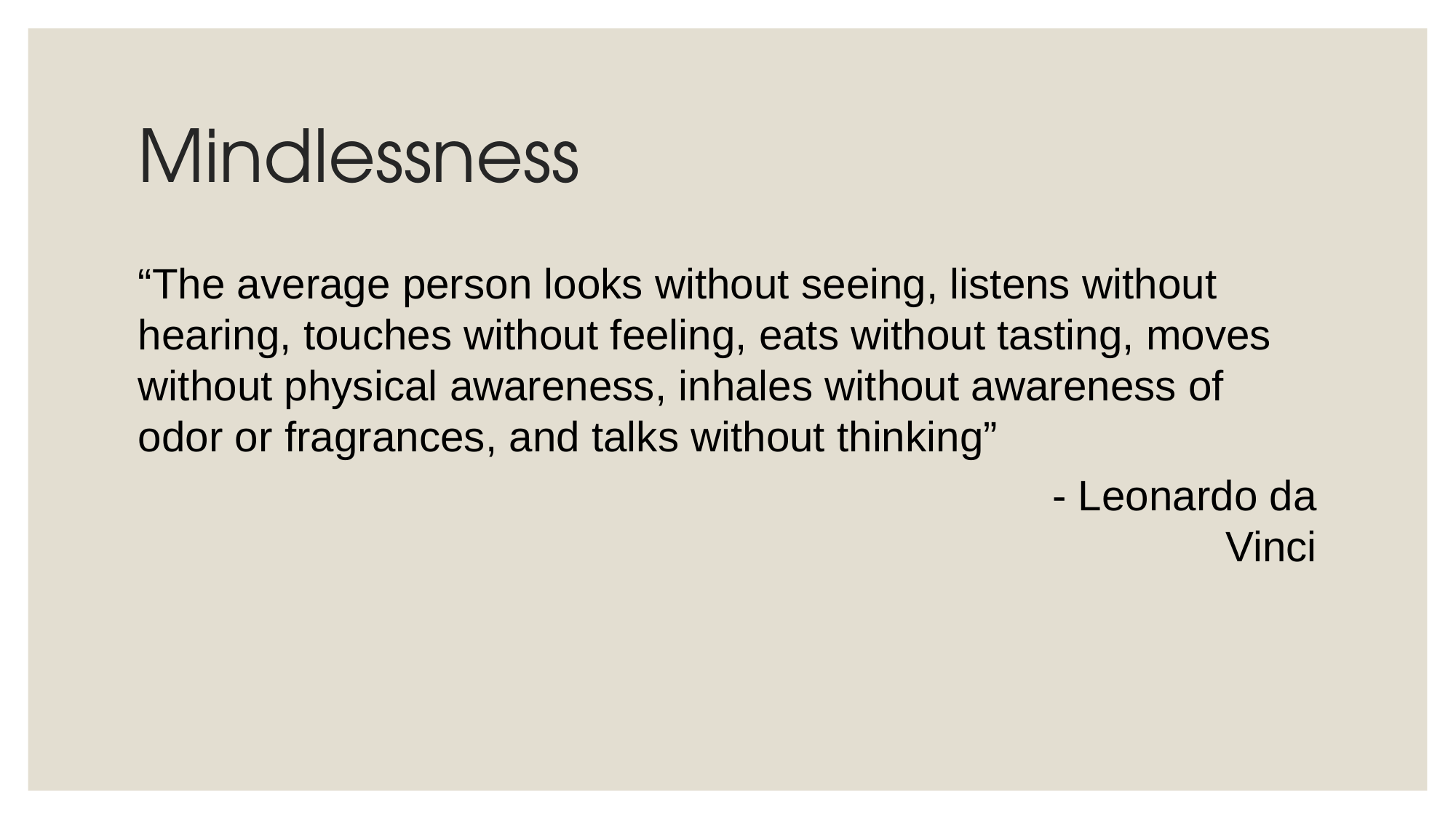

# Mindlessness
“The average person looks without seeing, listens without hearing, touches without feeling, eats without tasting, moves without physical awareness, inhales without awareness of odor or fragrances, and talks without thinking”
                                                               - Leonardo da Vinci